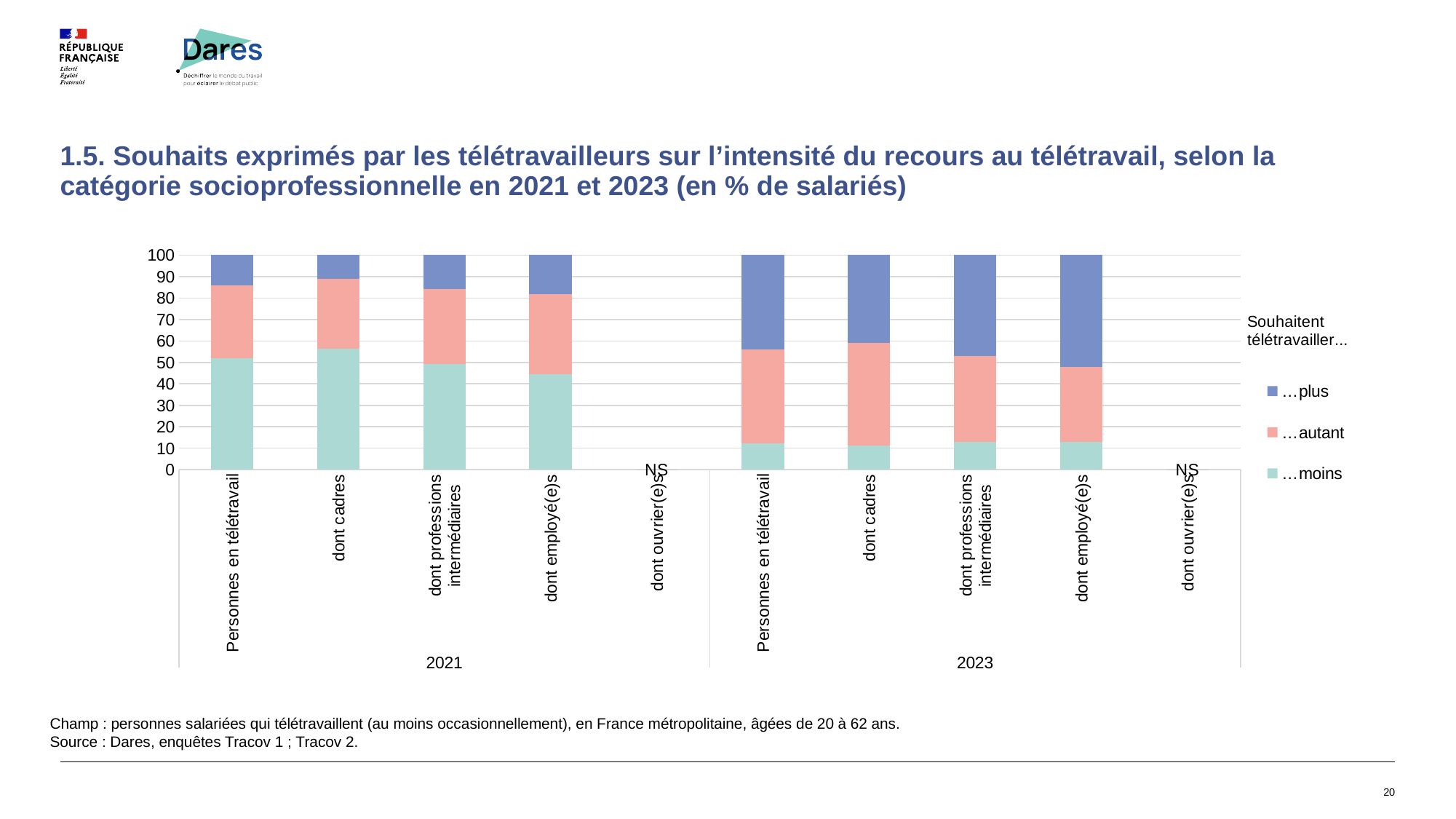

# 1.5. Souhaits exprimés par les télétravailleurs sur l’intensité du recours au télétravail, selon la catégorie socioprofessionnelle en 2021 et 2023 (en % de salariés)

### Chart

| Category | …moins | …autant | …plus |
|---|---|---|---|
| Personnes en télétravail | 51.839999999999996 | 34.18 | 13.98 |
| dont cadres | 56.4 | 32.43 | 11.17 |
| dont professions
intermédiaires | 49.23 | 34.93 | 15.84 |
| dont employé(e)s | 44.47 | 37.3 | 18.23 |
| dont ouvrier(e)s | 0.0 | 0.0 | 0.0 |
| Personnes en télétravail | 12.31 | 43.83 | 43.86 |
| dont cadres | 11.377886526991896 | 47.72901055207218 | 40.89310292093592 |
| dont professions
intermédiaires | 12.987012987012989 | 39.86291486291486 | 47.150072150072155 |
| dont employé(e)s | 12.854442344045369 | 35.06616257088847 | 52.07939508506616 |
| dont ouvrier(e)s | 0.0 | 0.0 | 0.0 |
Champ : personnes salariées qui télétravaillent (au moins occasionnellement), en France métropolitaine, âgées de 20 à 62 ans.
Source : Dares, enquêtes Tracov 1 ; Tracov 2.
20